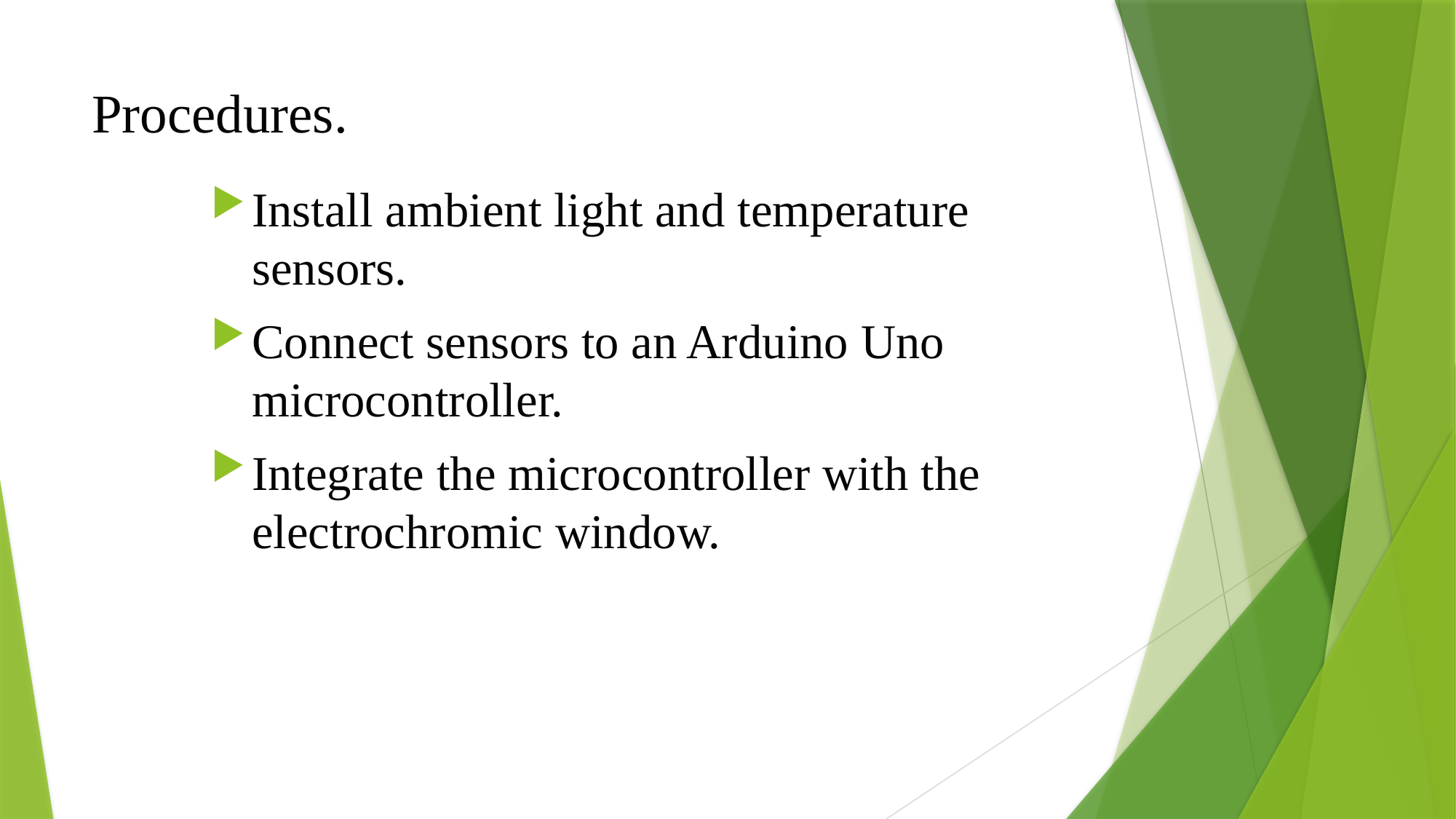

# Procedures.
Install ambient light and temperature sensors.
Connect sensors to an Arduino Uno microcontroller.
Integrate the microcontroller with the electrochromic window.